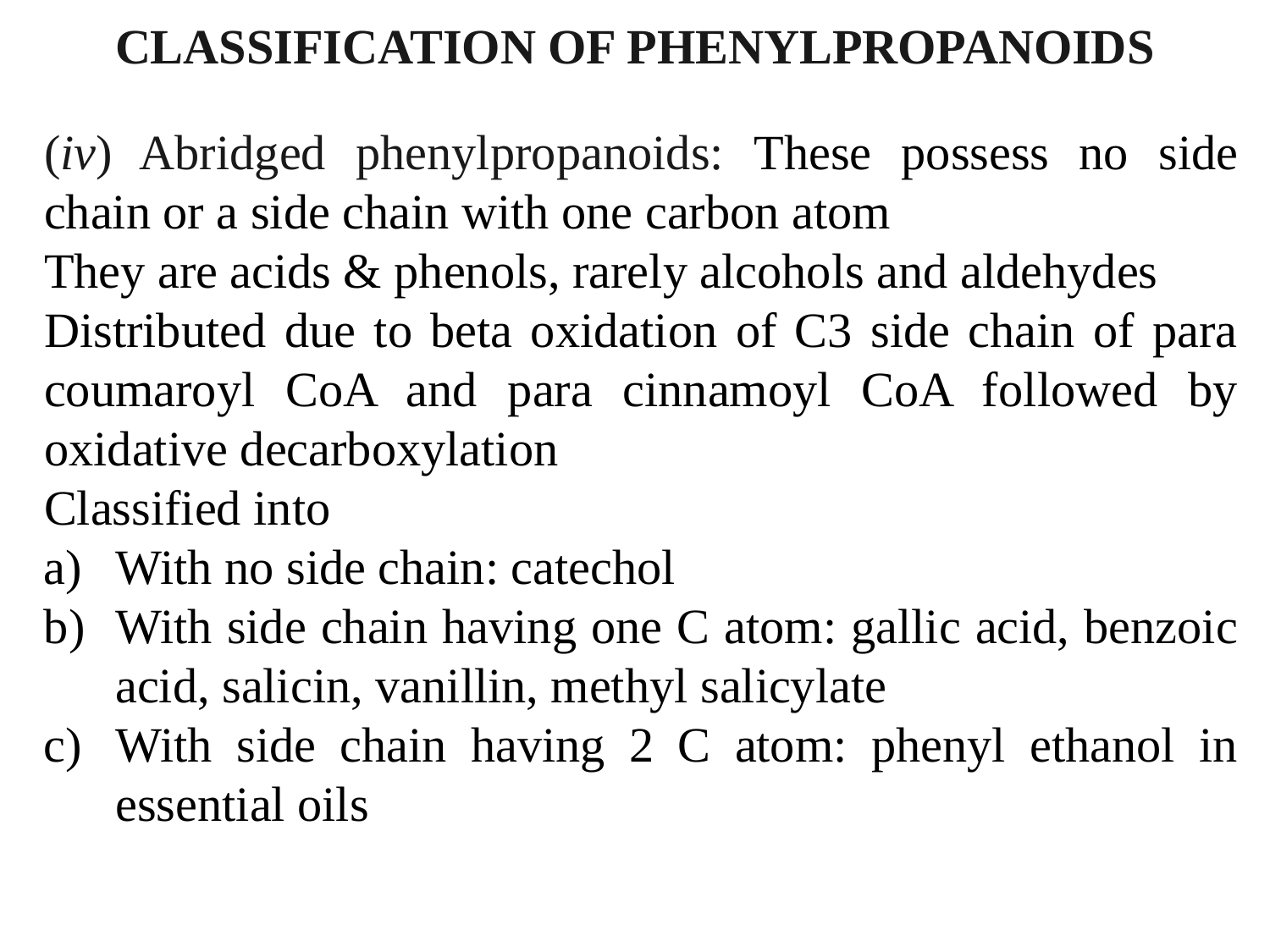

# CLASSIFICATION OF PHENYLPROPANOIDS
(iv) Abridged phenylpropanoids: These possess no side chain or a side chain with one carbon atom
They are acids & phenols, rarely alcohols and aldehydes
Distributed due to beta oxidation of C3 side chain of para coumaroyl CoA and para cinnamoyl CoA followed by oxidative decarboxylation
Classified into
With no side chain: catechol
With side chain having one C atom: gallic acid, benzoic acid, salicin, vanillin, methyl salicylate
With side chain having 2 C atom: phenyl ethanol in essential oils